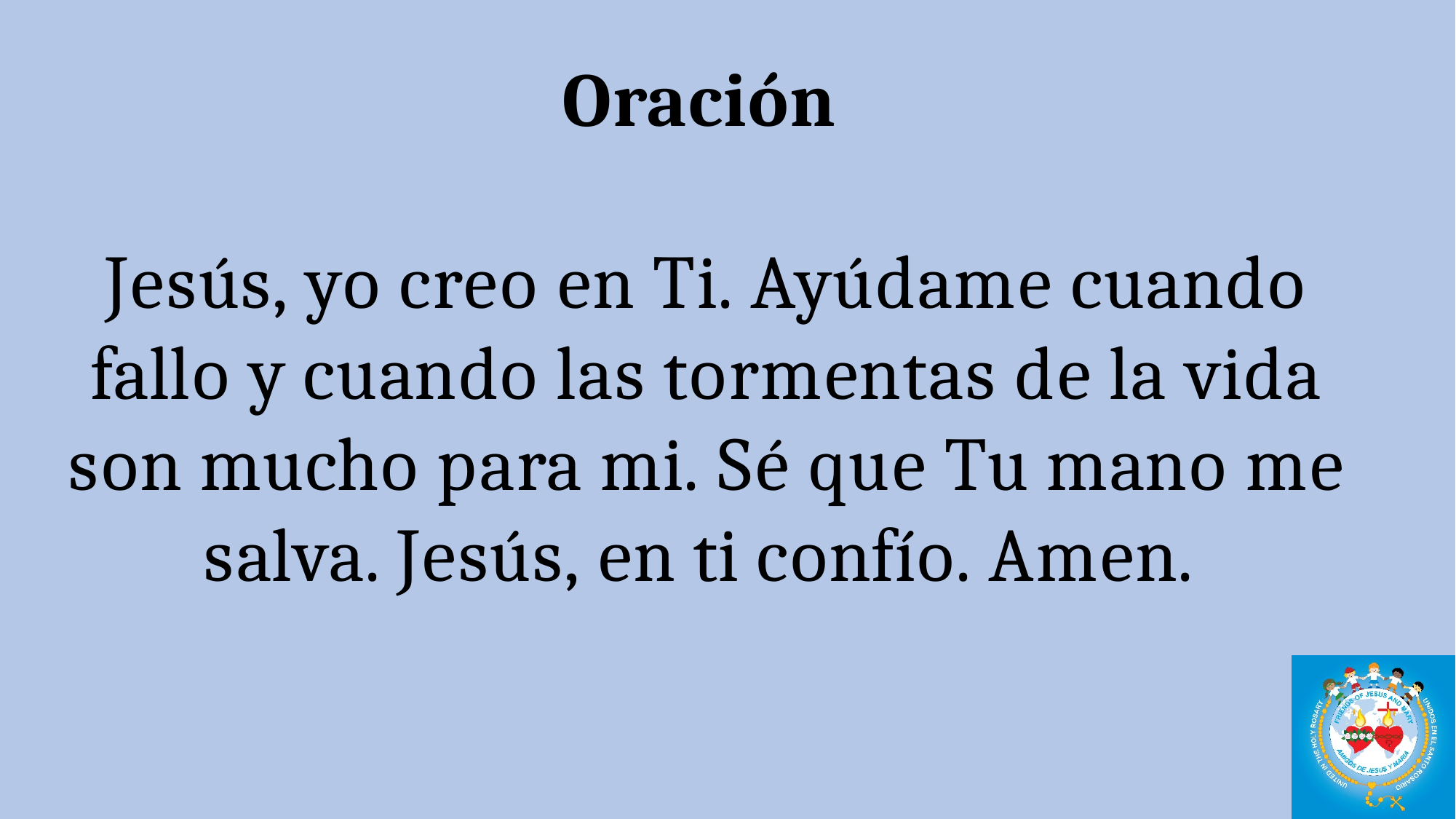

Oración

Jesús, yo creo en Ti. Ayúdame cuando fallo y cuando las tormentas de la vida son mucho para mi. Sé que Tu mano me salva. Jesús, en ti confío. Amen.